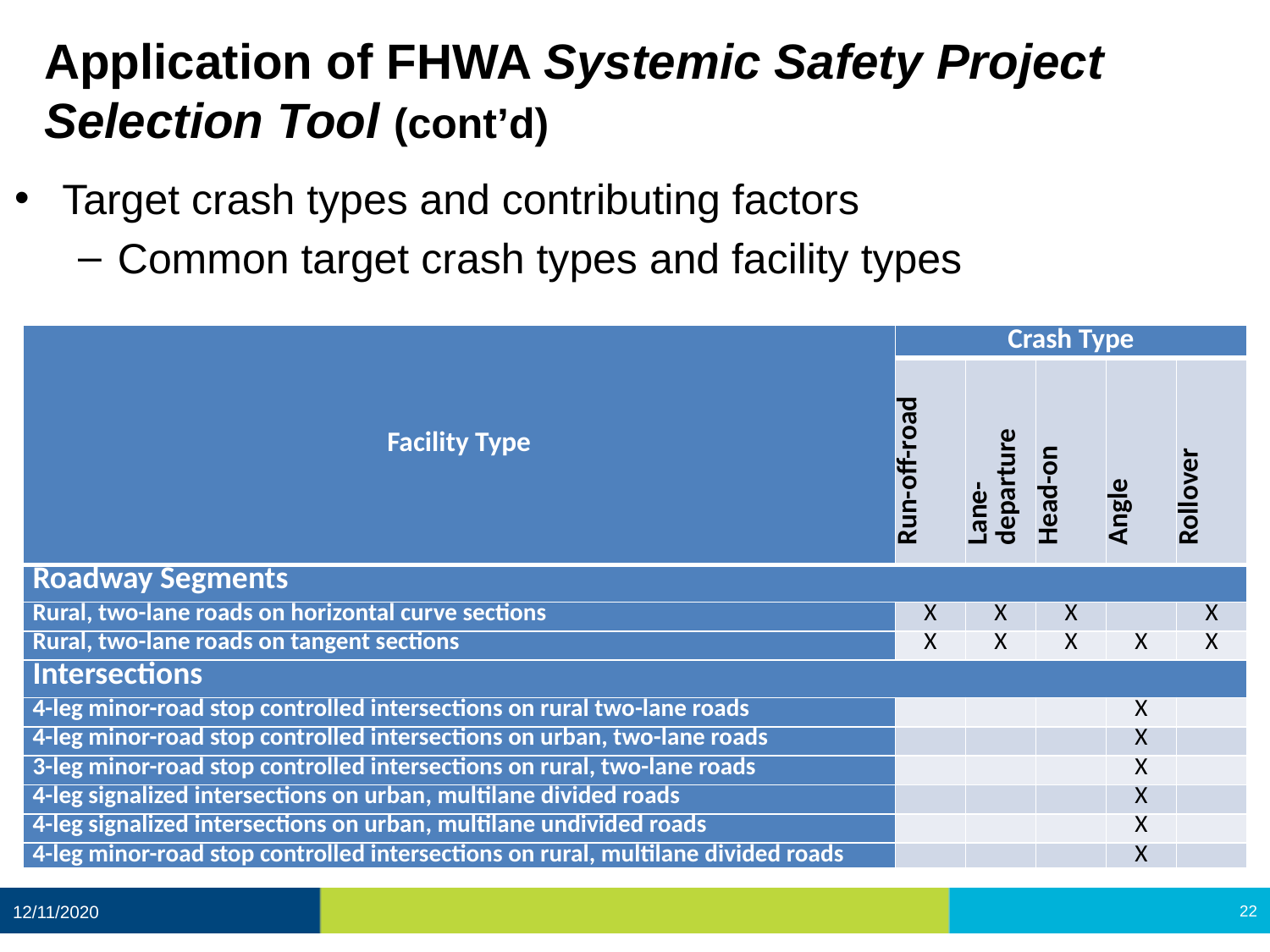

# Application of FHWA Systemic Safety Project Selection Tool (cont’d)

Target crash types and contributing factors
Common target crash types and facility types
| Facility Type | Crash Type |  |  |  |  |
| --- | --- | --- | --- | --- | --- |
|  | Run-off-road | Lane-departure | Head-on | Angle | Rollover |
| Roadway Segments |  |  |  |  |  |
| Rural, two-lane roads on horizontal curve sections | X | X | X |  | X |
| Rural, two-lane roads on tangent sections | X | X | X | X | X |
| Intersections |  |  |  |  |  |
| 4-leg minor-road stop controlled intersections on rural two-lane roads |  |  |  | X |  |
| 4-leg minor-road stop controlled intersections on urban, two-lane roads |  |  |  | X |  |
| 3-leg minor-road stop controlled intersections on rural, two-lane roads |  |  |  | X |  |
| 4-leg signalized intersections on urban, multilane divided roads |  |  |  | X |  |
| 4-leg signalized intersections on urban, multilane undivided roads |  |  |  | X |  |
| 4-leg minor-road stop controlled intersections on rural, multilane divided roads |  |  |  | X |  |
12/11/2020